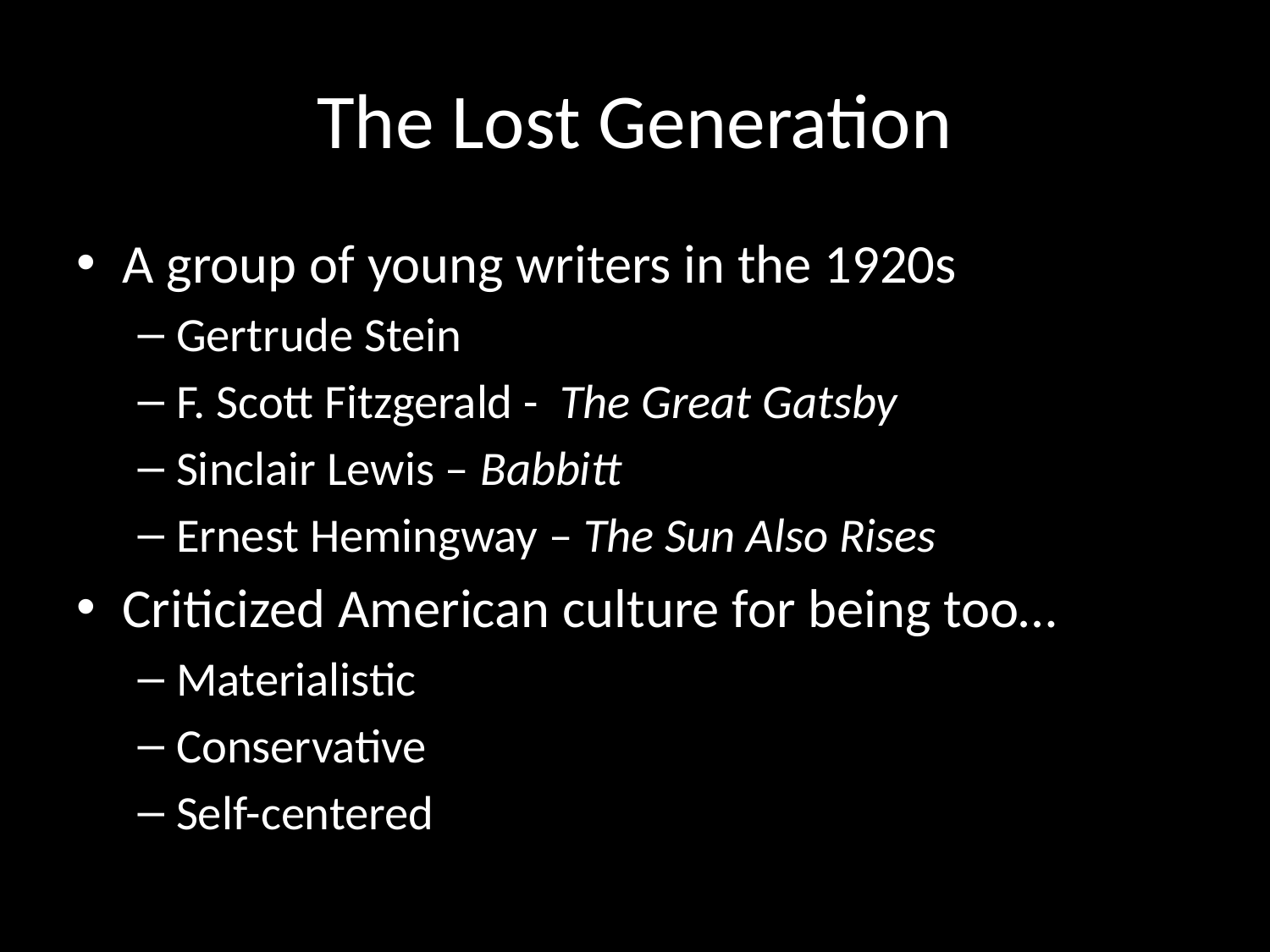

# The Lost Generation
A group of young writers in the 1920s
Gertrude Stein
F. Scott Fitzgerald -  The Great Gatsby
Sinclair Lewis – Babbitt
Ernest Hemingway – The Sun Also Rises
Criticized American culture for being too…
Materialistic
Conservative
Self-centered